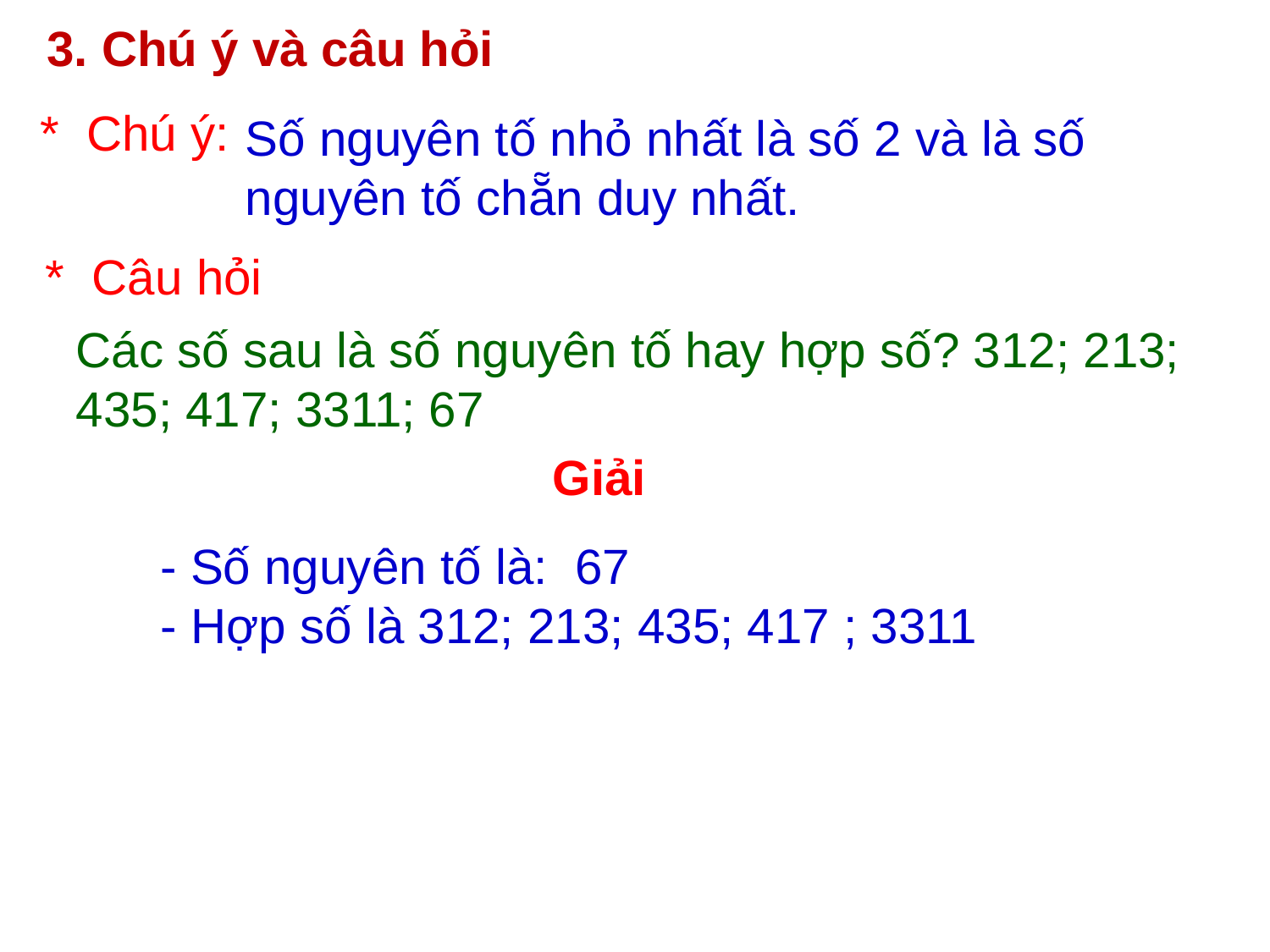

3. Chú ý và câu hỏi
*  Chú ý:
Số nguyên tố nhỏ nhất là số 2 và là số nguyên tố chẵn duy nhất.
*  Câu hỏi
Các số sau là số nguyên tố hay hợp số? 312; 213; 435; 417; 3311; 67
Giải
- Số nguyên tố là:  67
- Hợp số là 312; 213; 435; 417 ; 3311